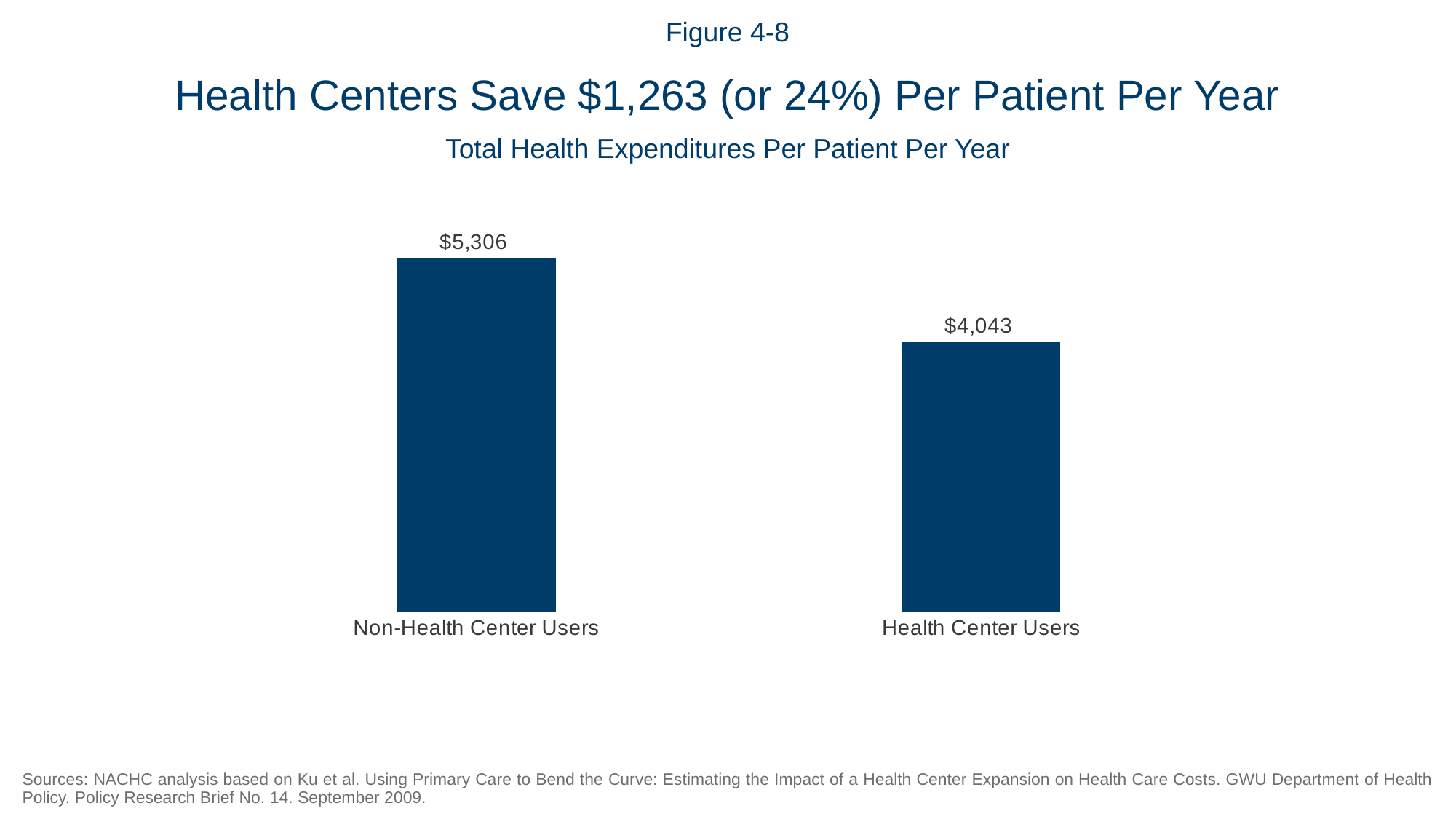

Figure 4-8
Health Centers Save $1,263 (or 24%) Per Patient Per Year
Total Health Expenditures Per Patient Per Year

### Chart

| Category | Total |
|---|---|
| Non-Health Center Users | 5306.0 |
| Health Center Users | 4043.0 |
Sources: NACHC analysis based on Ku et al. Using Primary Care to Bend the Curve: Estimating the Impact of a Health Center Expansion on Health Care Costs. GWU Department of Health Policy. Policy Research Brief No. 14. September 2009.